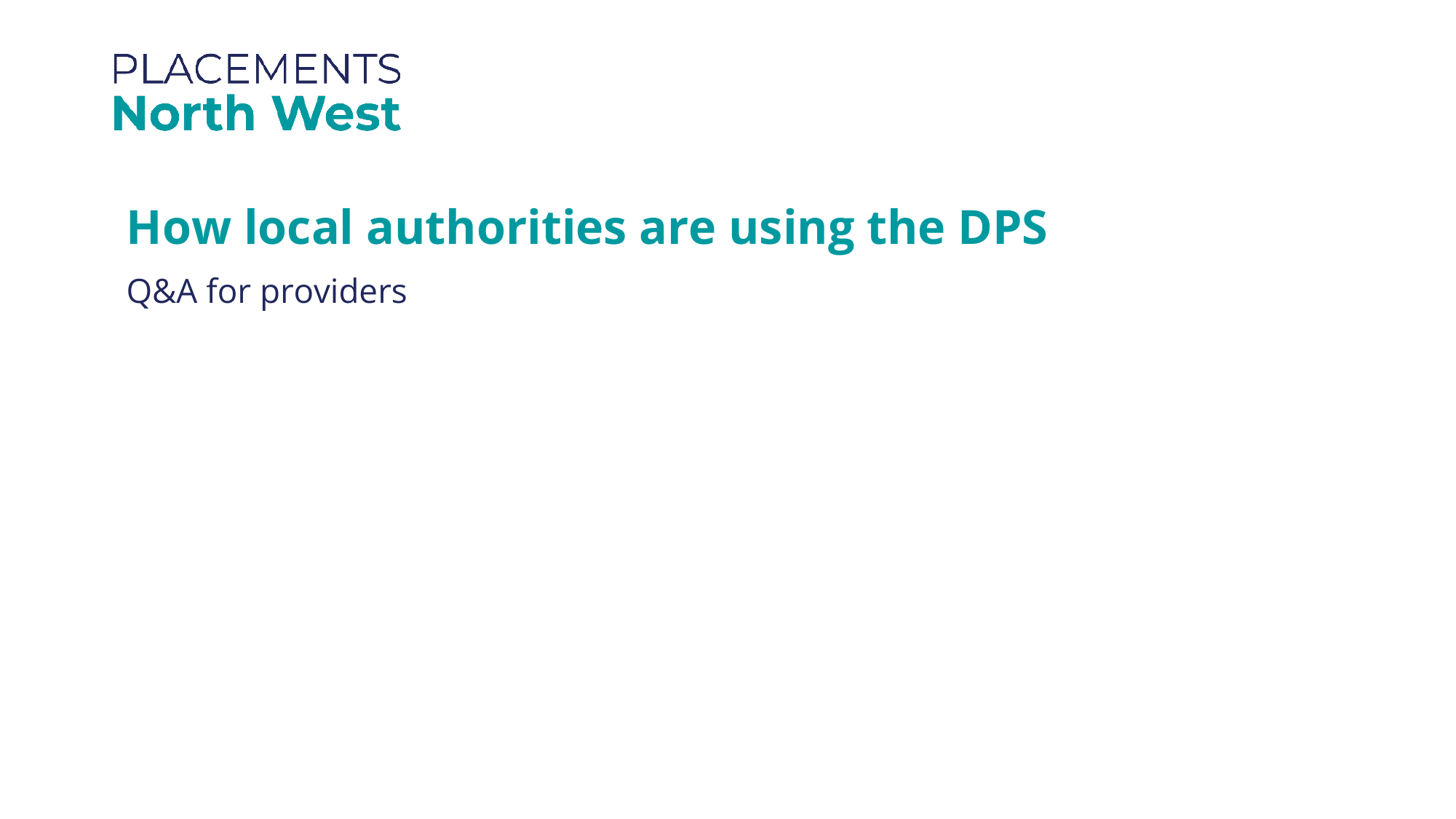

How local authorities are using the DPS
Q&A for providers